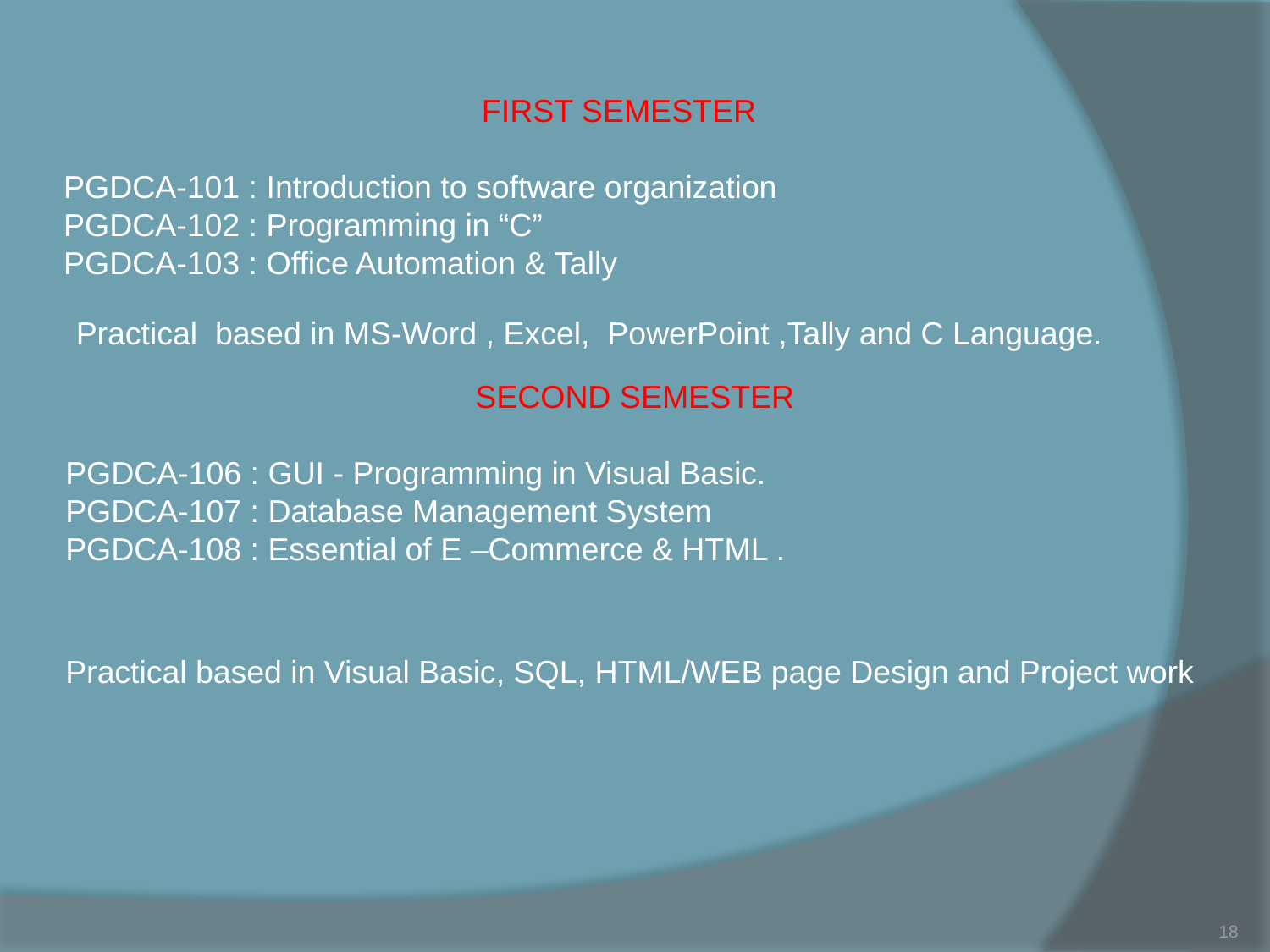

FIRST SEMESTER

 PGDCA-101 : Introduction to software organization
 PGDCA-102 : Programming in “C”
 PGDCA-103 : Office Automation & Tally
Practical  based in MS-Word , Excel,  PowerPoint ,Tally and C Language.
SECOND SEMESTER

PGDCA-106 : GUI - Programming in Visual Basic.
PGDCA-107 : Database Management System
PGDCA-108 : Essential of E –Commerce & HTML .
Practical based in Visual Basic, SQL, HTML/WEB page Design and Project work
18